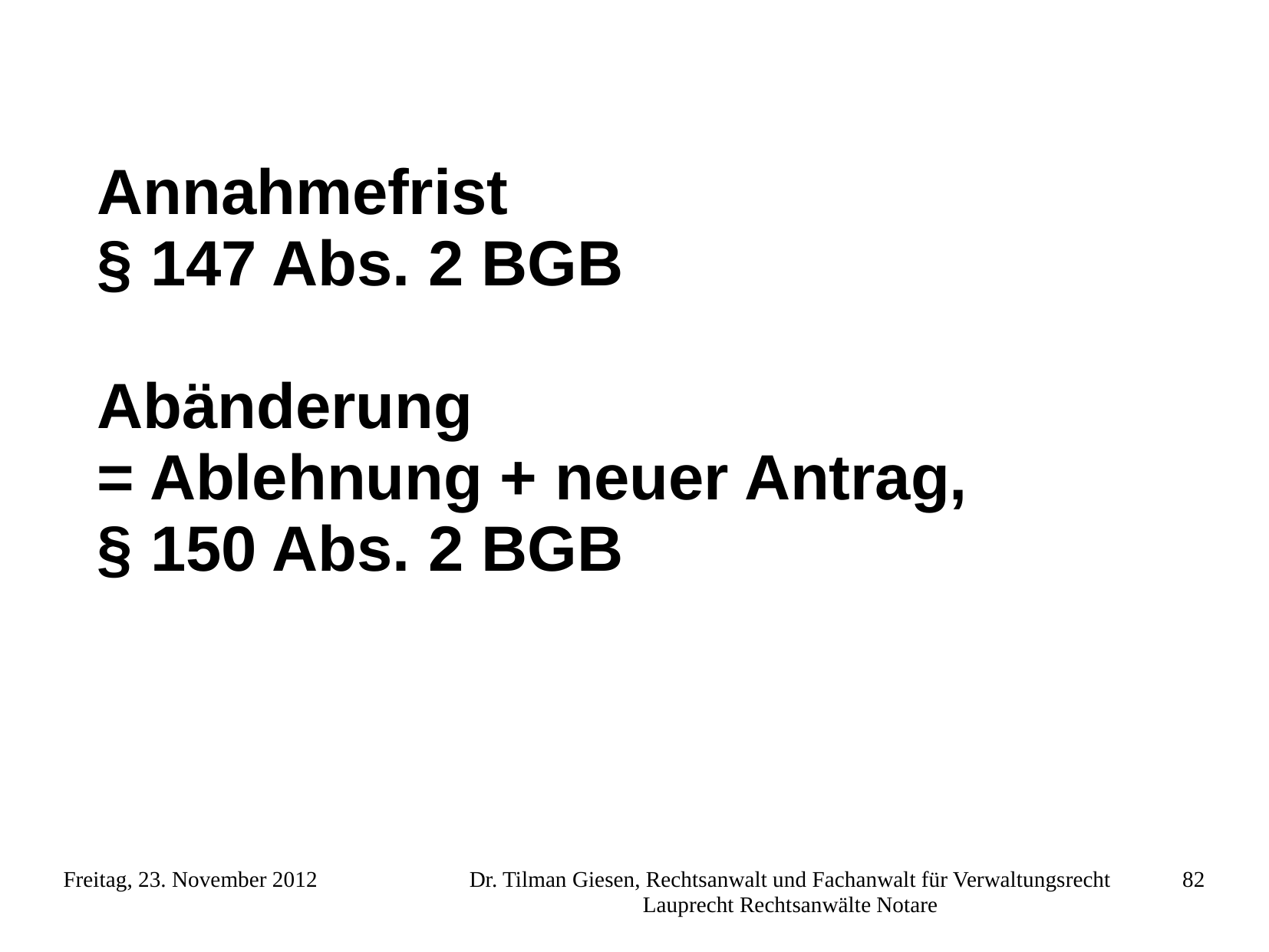

Annahmefrist
§ 147 Abs. 2 BGB

Abänderung
= Ablehnung + neuer Antrag,
§ 150 Abs. 2 BGB
Freitag, 23. November 2012
Dr. Tilman Giesen, Rechtsanwalt und Fachanwalt für Verwaltungsrecht Lauprecht Rechtsanwälte Notare
82